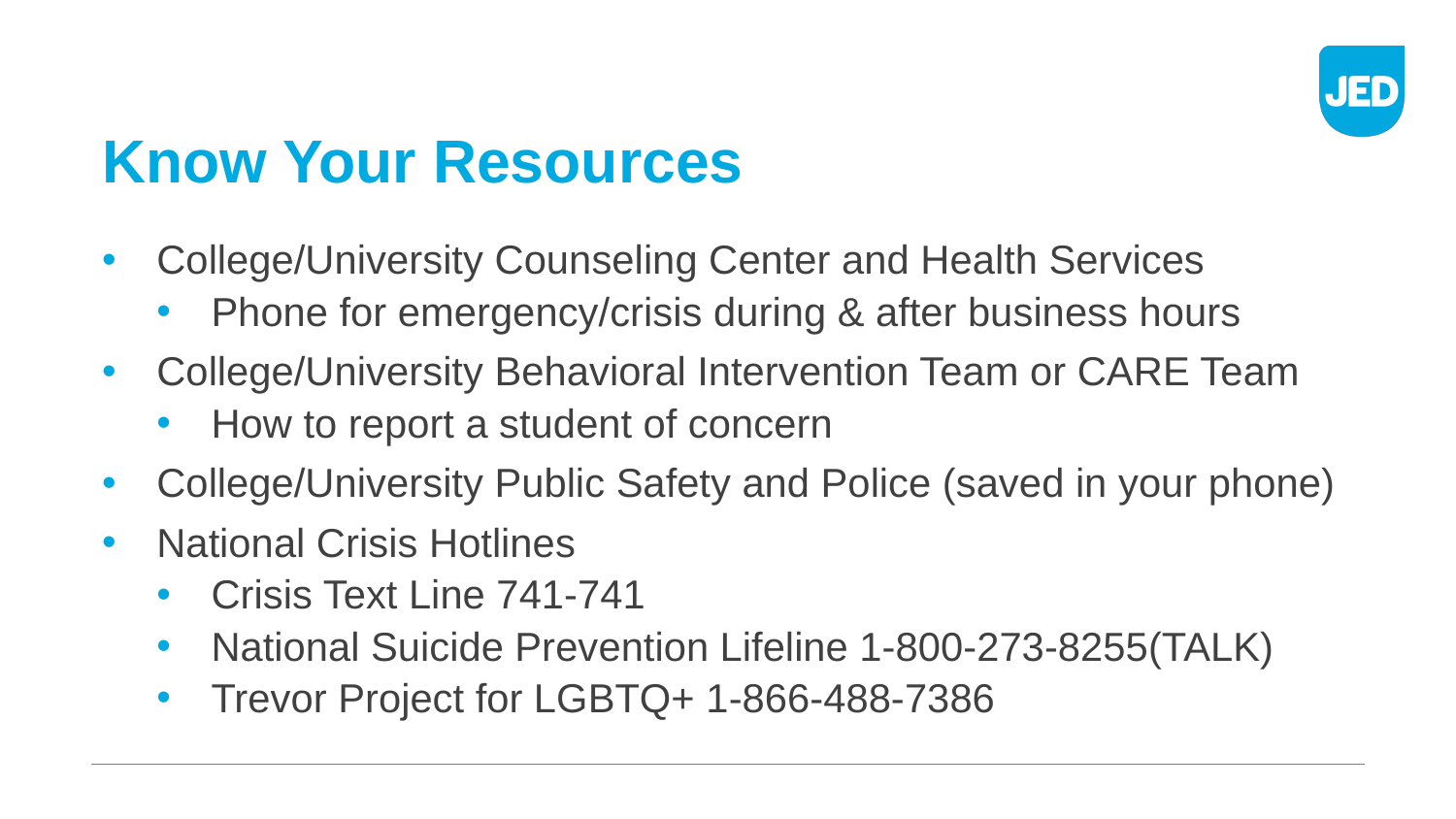

# Know Your Resources
College/University Counseling Center and Health Services
Phone for emergency/crisis during & after business hours
College/University Behavioral Intervention Team or CARE Team
How to report a student of concern
College/University Public Safety and Police (saved in your phone)
National Crisis Hotlines
Crisis Text Line 741-741
National Suicide Prevention Lifeline 1-800-273-8255(TALK)
Trevor Project for LGBTQ+ 1-866-488-7386